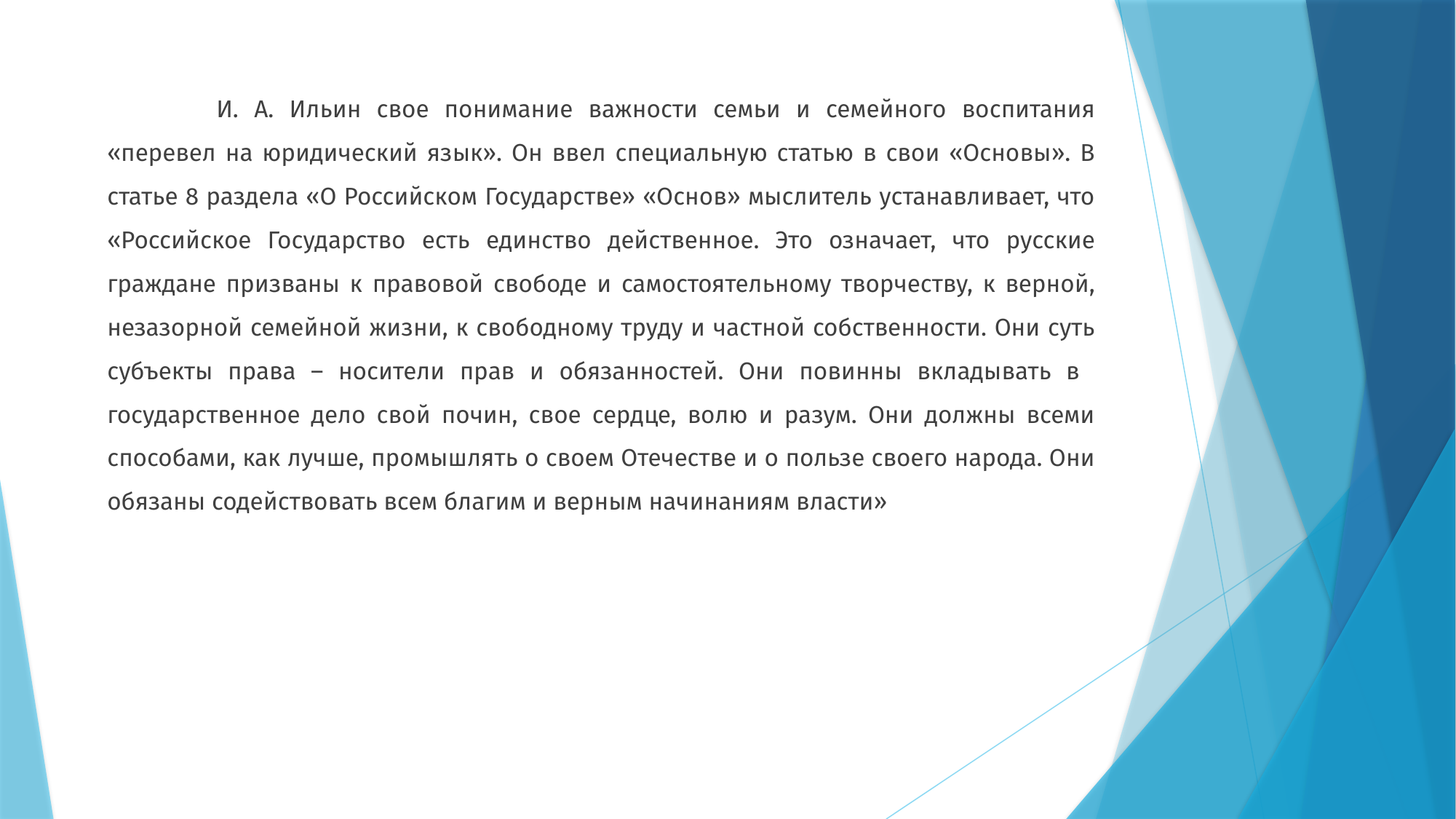

И. А. Ильин свое понимание важности семьи и семейного воспитания «перевел на юридический язык». Он ввел специальную статью в свои «Основы». В статье 8 раздела «О Российском Государстве» «Основ» мыслитель устанавливает, что «Российское Государство есть единство действенное. Это означает, что русские граждане призваны к правовой свободе и самостоятельному творчеству, к верной, незазорной семейной жизни, к свободному труду и частной собственности. Они суть субъекты права – носители прав и обязанностей. Они повинны вкладывать в  государственное дело свой почин, свое сердце, волю и разум. Они должны всеми способами, как лучше, промышлять о своем Отечестве и о пользе своего народа. Они обязаны содействовать всем благим и верным начинаниям власти»